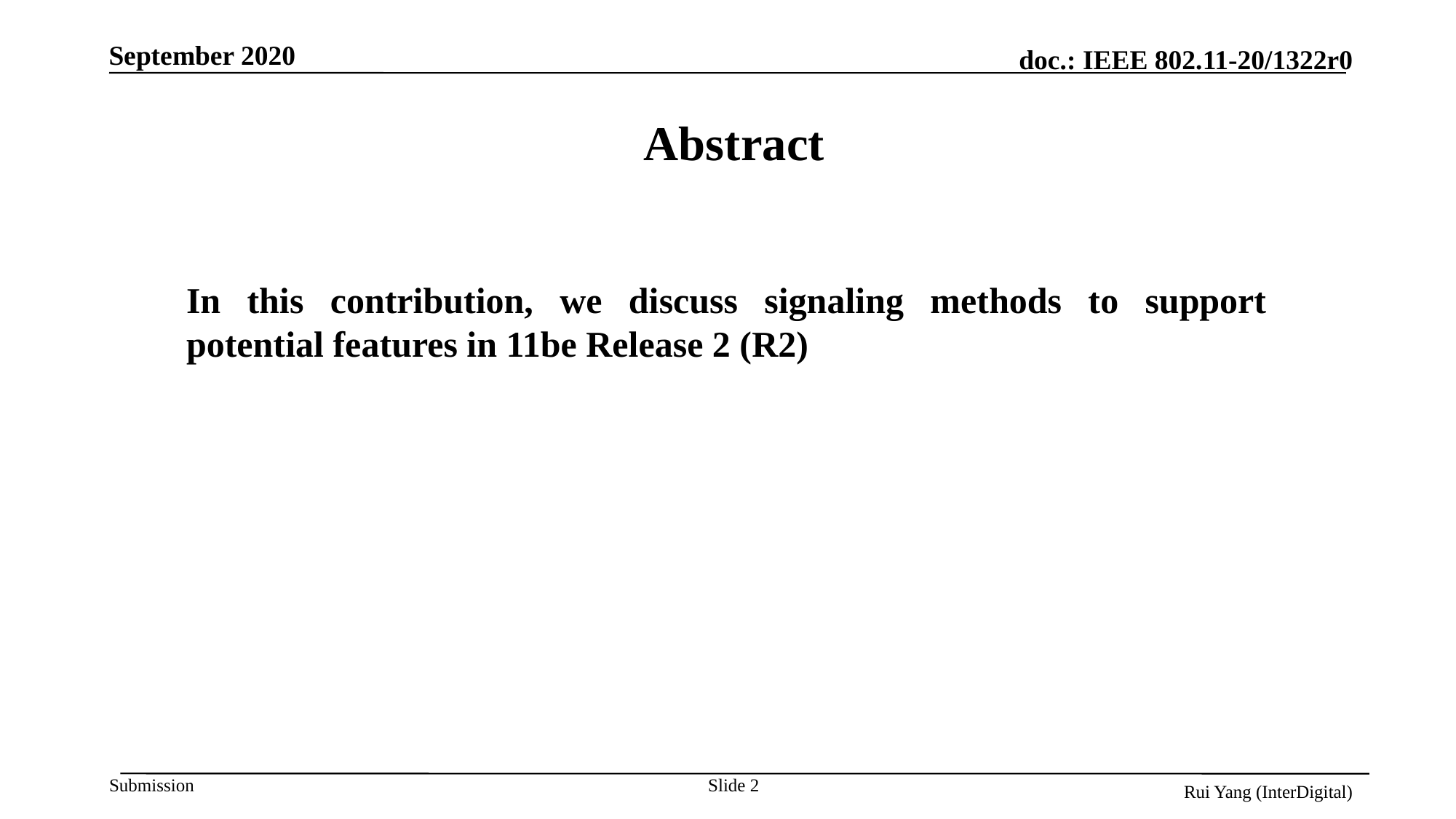

Abstract
In this contribution, we discuss signaling methods to support potential features in 11be Release 2 (R2)
Slide 2